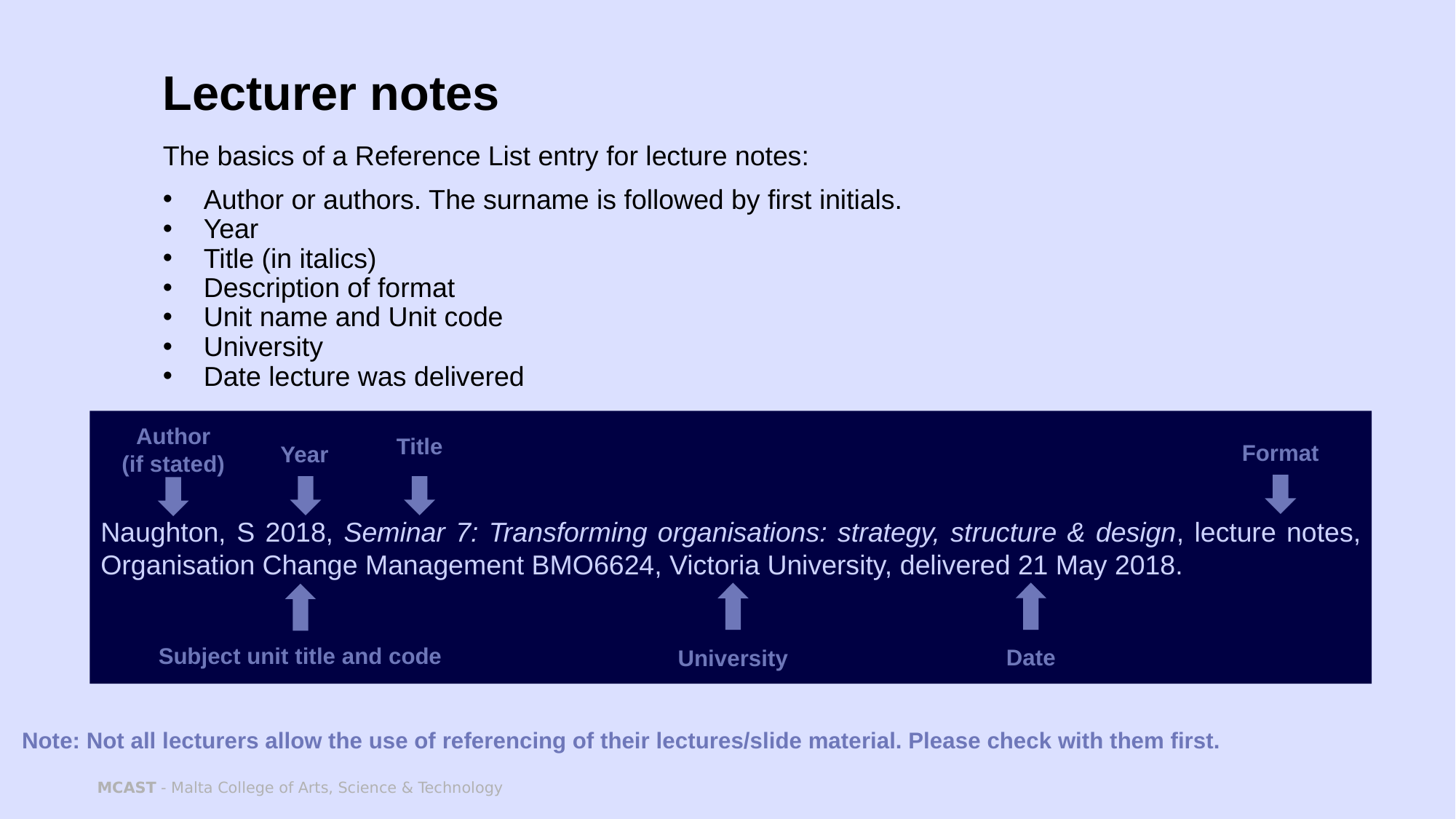

Lecturer notes
# The basics of a Reference List entry for lecture notes:
Author or authors. The surname is followed by first initials.
Year
Title (in italics)
Description of format
Unit name and Unit code
University
Date lecture was delivered

Naughton, S 2018, Seminar 7: Transforming organisations: strategy, structure & design, lecture notes, Organisation Change Management BMO6624, Victoria University, delivered 21 May 2018.

Author
(if stated)
Title
Format
Year

Subject unit title and code
Date
University
Note: Not all lecturers allow the use of referencing of their lectures/slide material. Please check with them first.
MCAST - Malta College of Arts, Science & Technology